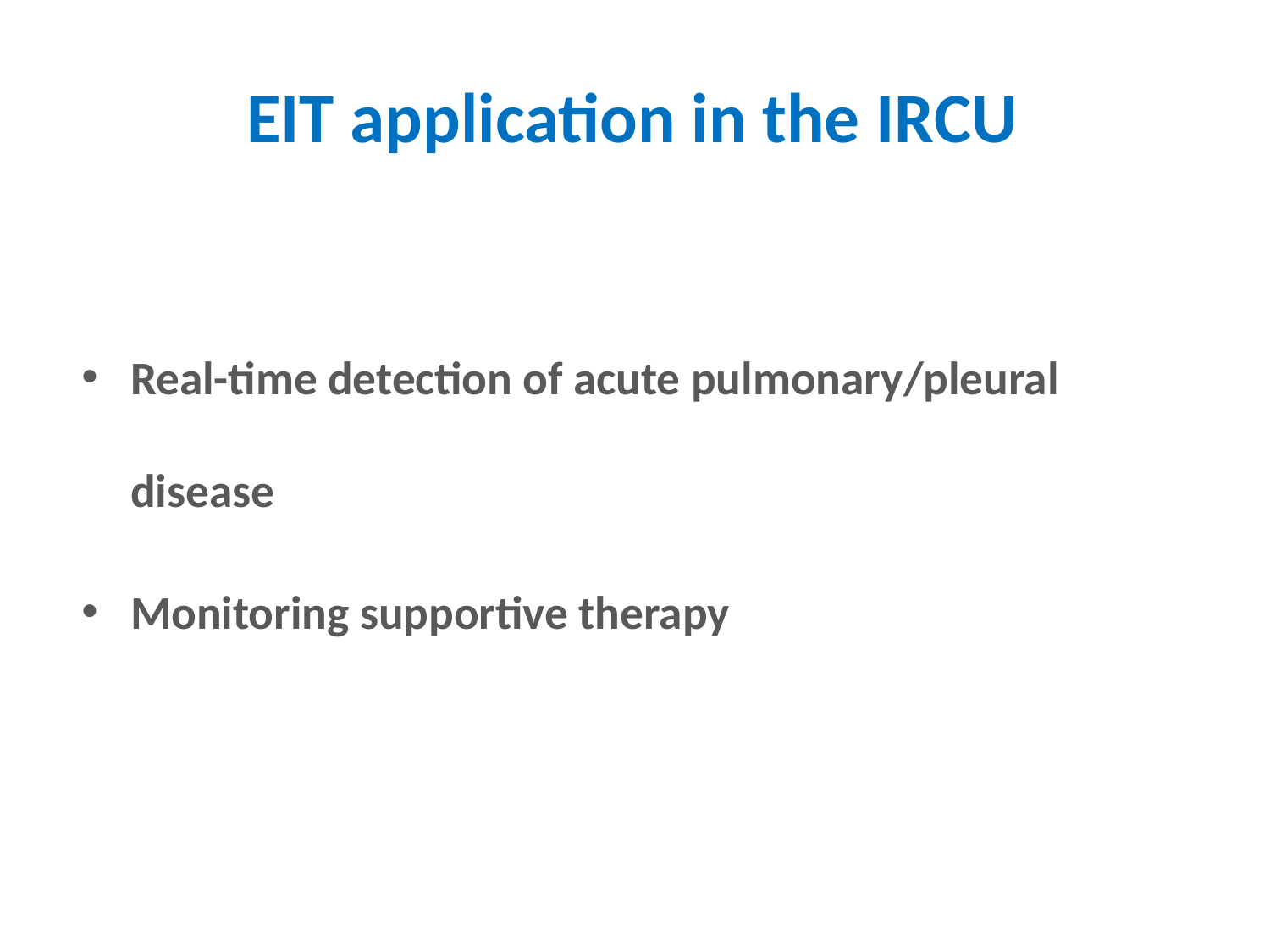

EIT application in the IRCU

Real-time detection of acute pulmonary/pleural disease
Monitoring supportive therapy